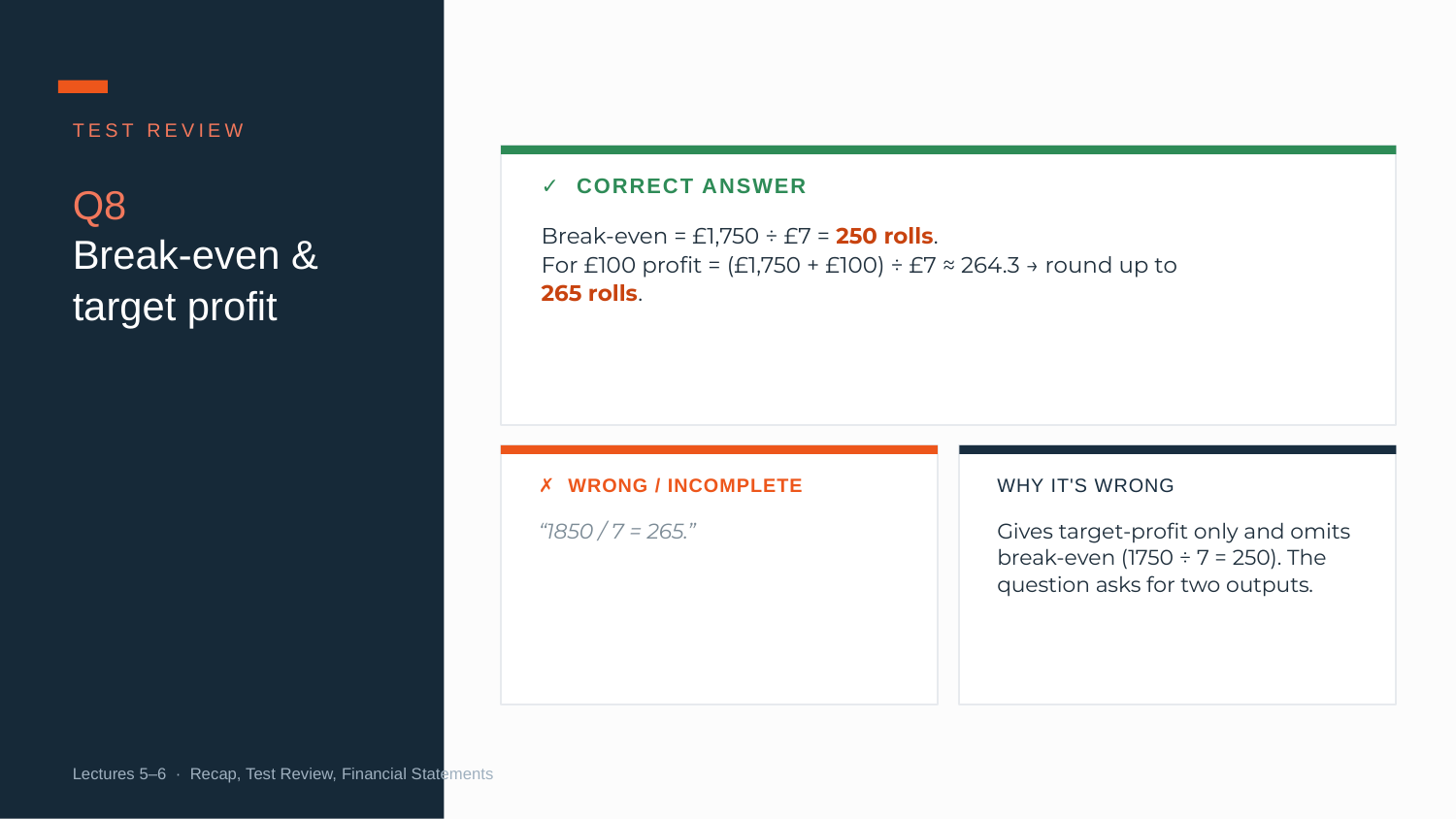

TEST REVIEW

✓  CORRECT ANSWER
Q8
Break-even &
target profit
Break-even = £1,750 ÷ £7 = 250 rolls.
For £100 profit = (£1,750 + £100) ÷ £7 ≈ 264.3 → round up to
265 rolls.

✗  WRONG / INCOMPLETE
WHY IT'S WRONG
“1850 / 7 = 265.”
Gives target-profit only and omits break-even (1750 ÷ 7 = 250). The question asks for two outputs.
Lectures 5–6  ·  Recap, Test Review, Financial Statements